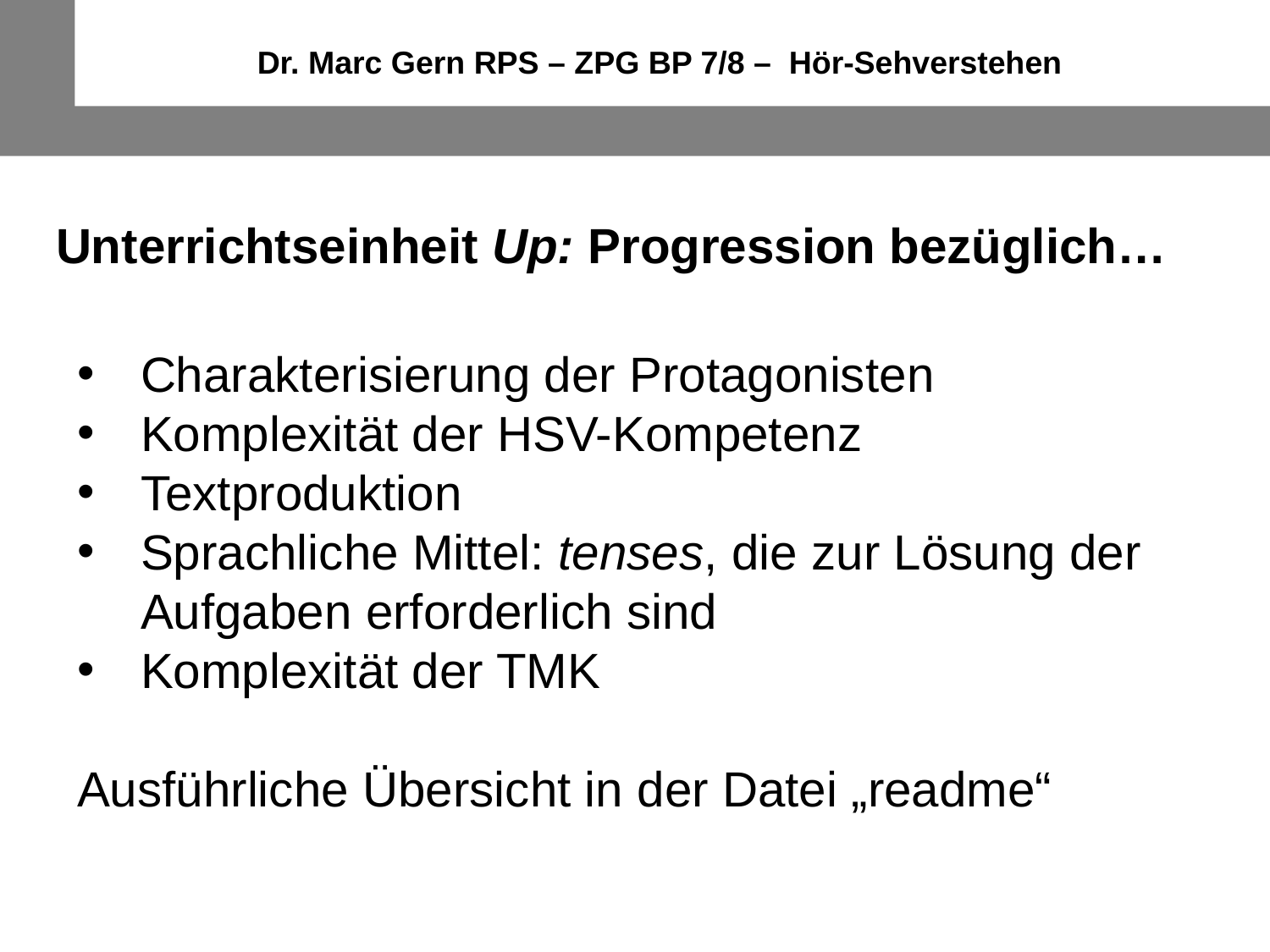

Dr. Marc Gern RPS – ZPG BP 7/8 –  Hör-Sehverstehen

Unterrichtseinheit Up: Progression bezüglich…

Charakterisierung der Protagonisten
Komplexität der HSV-Kompetenz
Textproduktion
Sprachliche Mittel: tenses, die zur Lösung der Aufgaben erforderlich sind
Komplexität der TMK

Ausführliche Übersicht in der Datei „readme“